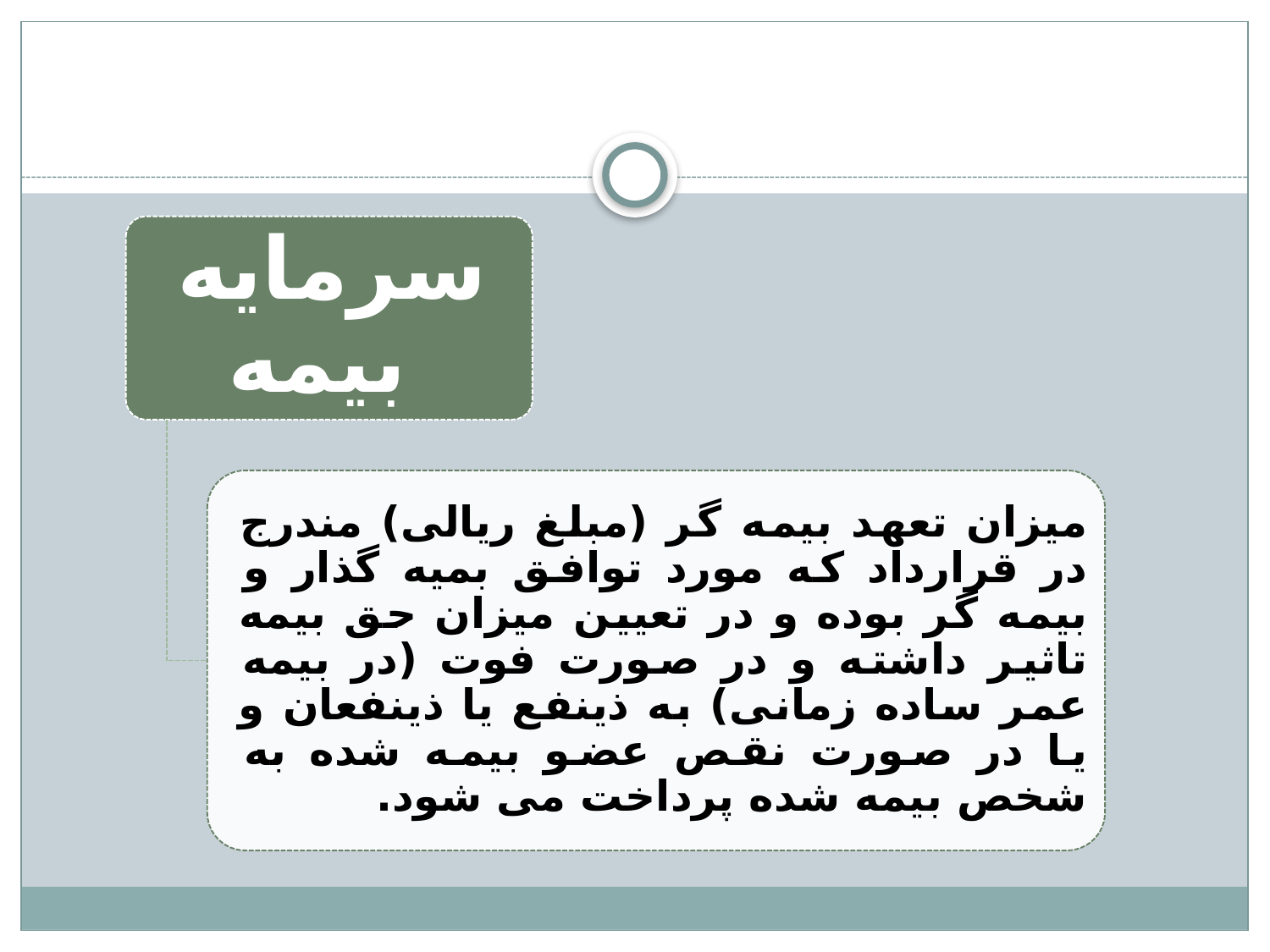

سرمایه بیمه
میزان تعهد بیمه گر (مبلغ ریالی) مندرج در قرارداد که مورد توافق بمیه گذار و بیمه گر بوده و در تعیین میزان حق بیمه تاثیر داشته و در صورت فوت (در بیمه عمر ساده زمانی) به ذینفع یا ذینفعان و یا در صورت نقص عضو بیمه شده به شخص بیمه شده پرداخت می شود.